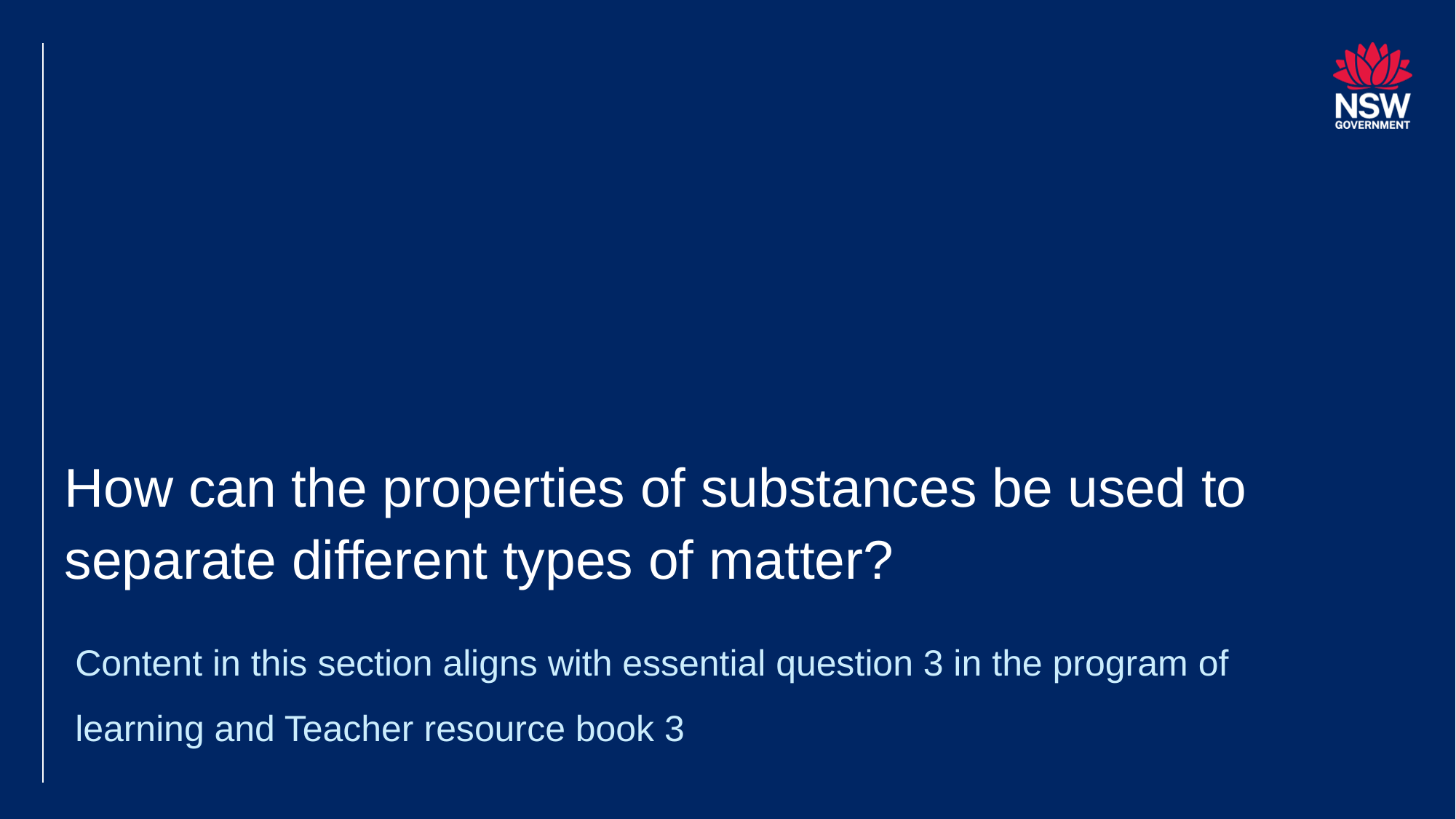

# How can the properties of substances be used to separate different types of matter?
Content in this section aligns with essential question 3 in the program of learning and Teacher resource book 3